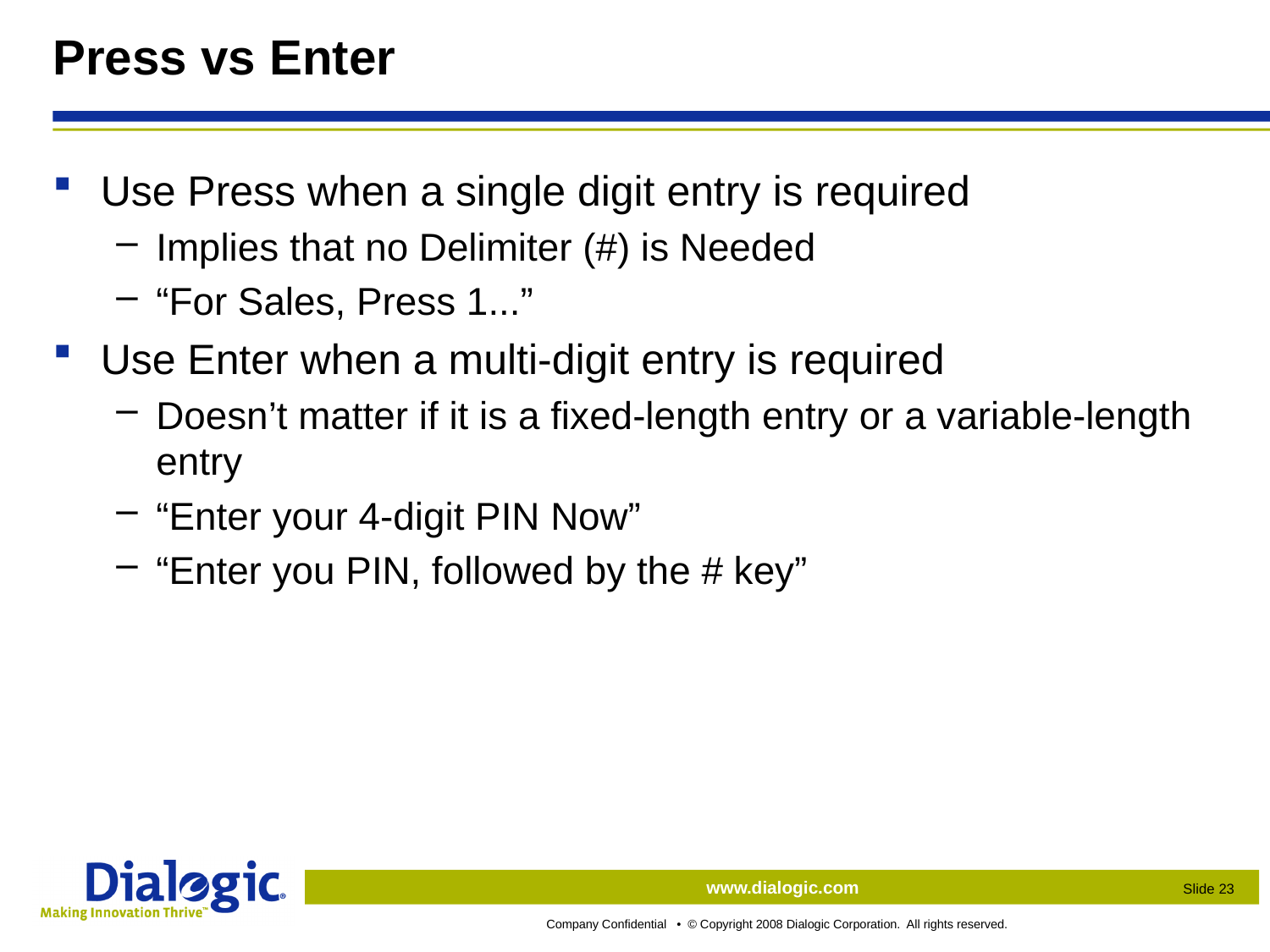

# Press vs Enter
Use Press when a single digit entry is required
Implies that no Delimiter (#) is Needed
“For Sales, Press 1...”
Use Enter when a multi-digit entry is required
Doesn’t matter if it is a fixed-length entry or a variable-length entry
“Enter your 4-digit PIN Now”
“Enter you PIN, followed by the # key”